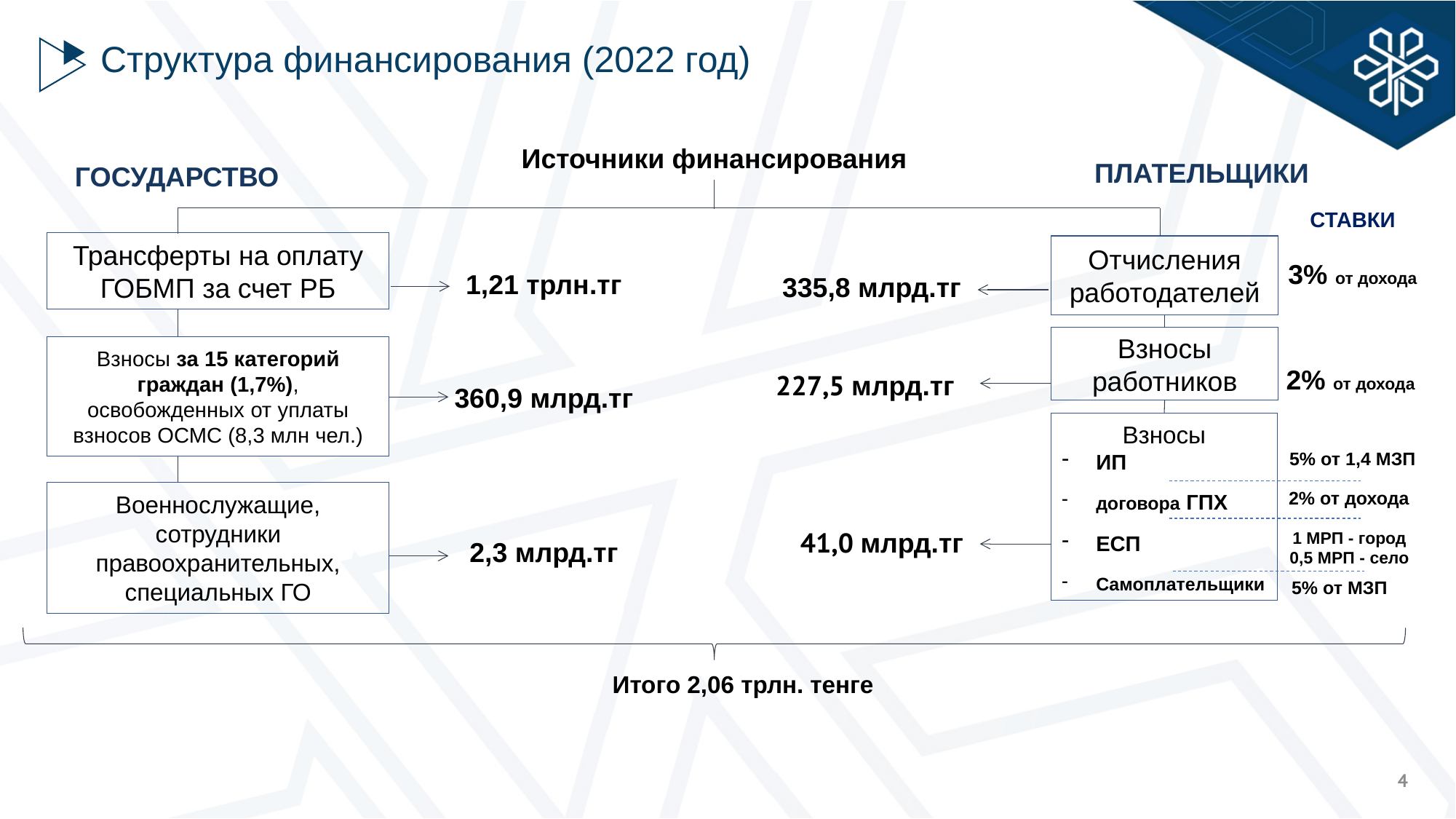

# Структура финансирования (2022 год)
Источники финансирования
ПЛАТЕЛЬЩИКИ
ГОСУДАРСТВО
СТАВКИ
Трансферты на оплату ГОБМП за счет РБ
Отчисления работодателей
3% от дохода
335,8 млрд.тг
1,21 трлн.тг
Взносы работников
Взносы за 15 категорий граждан (1,7%), освобожденных от уплаты взносов ОСМС (8,3 млн чел.)
2% от дохода
227,5 млрд.тг
360,9 млрд.тг
Взносы
ИП

договора ГПХ

ЕСП

Самоплательщики
5% от 1,4 МЗП
Военнослужащие, сотрудники правоохранительных, специальных ГО
2% от дохода
1 МРП - город
0,5 МРП - село
41,0 млрд.тг
2,3 млрд.тг
5% от МЗП
Итого 2,06 трлн. тенге
4